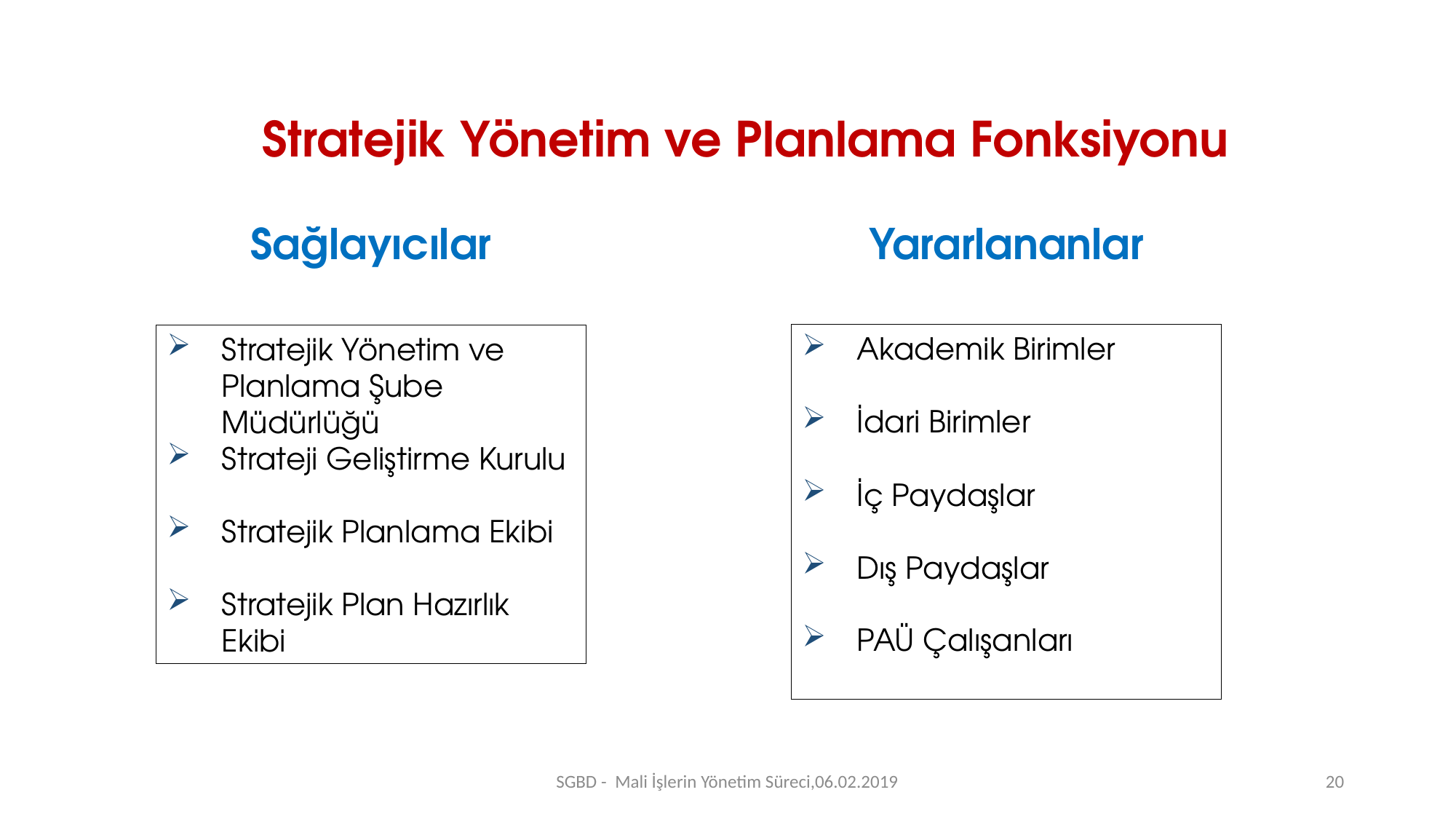

Stratejik Yönetim ve Planlama Fonksiyonu
Sağlayıcılar
Yararlananlar
Akademik Birimler

İdari Birimler

İç Paydaşlar

Dış Paydaşlar

PAÜ Çalışanları

Stratejik Yönetim ve Planlama Şube Müdürlüğü
Strateji Geliştirme Kurulu

Stratejik Planlama Ekibi

Stratejik Plan Hazırlık Ekibi
SGBD -  Mali İşlerin Yönetim Süreci,06.02.2019
20